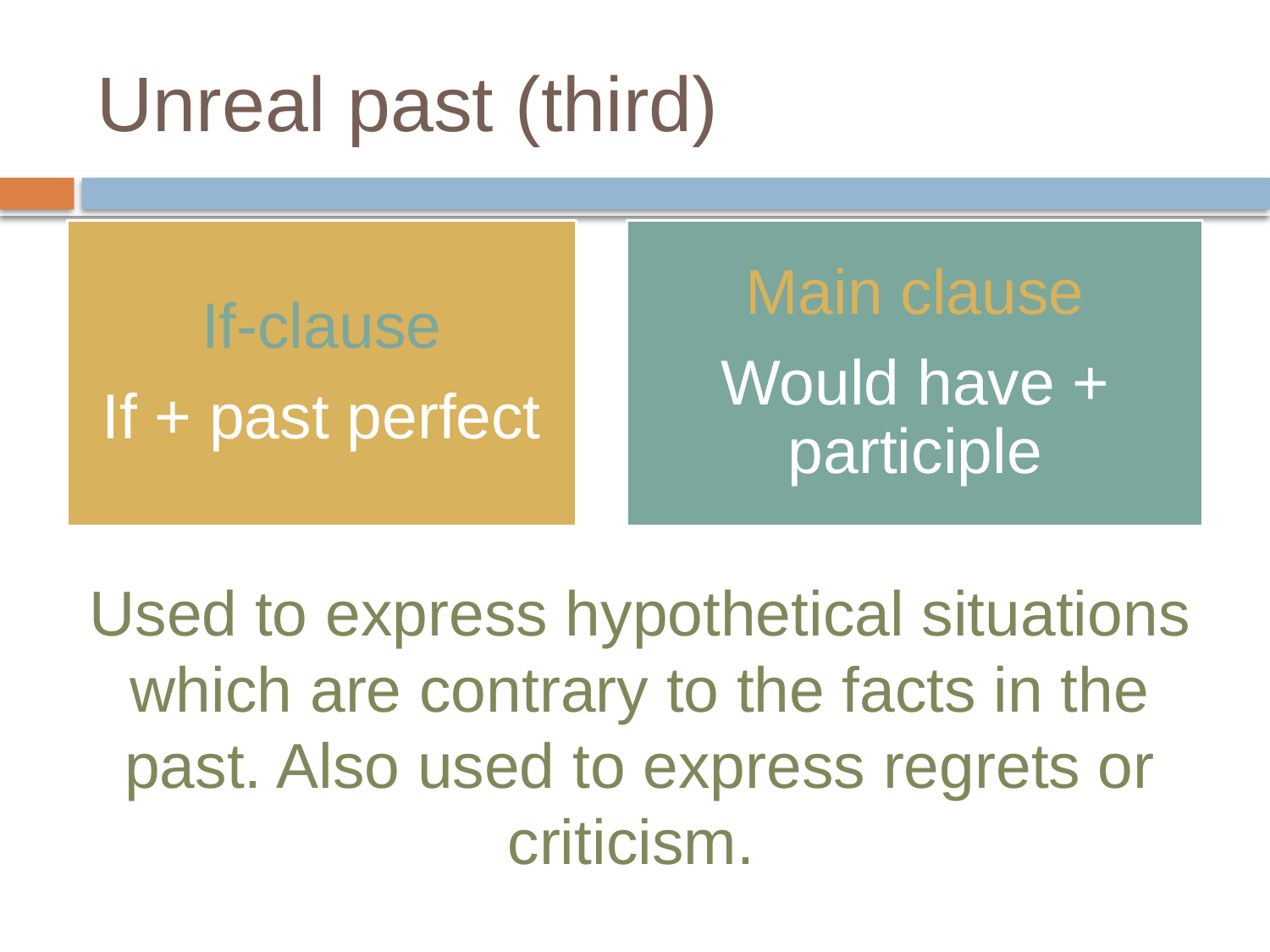

# Unreal past (third)
If-clause
If + past perfect
Main clause
Would have + participle
Used to express hypothetical situations which are contrary to the facts in the past. Also used to express regrets or criticism.